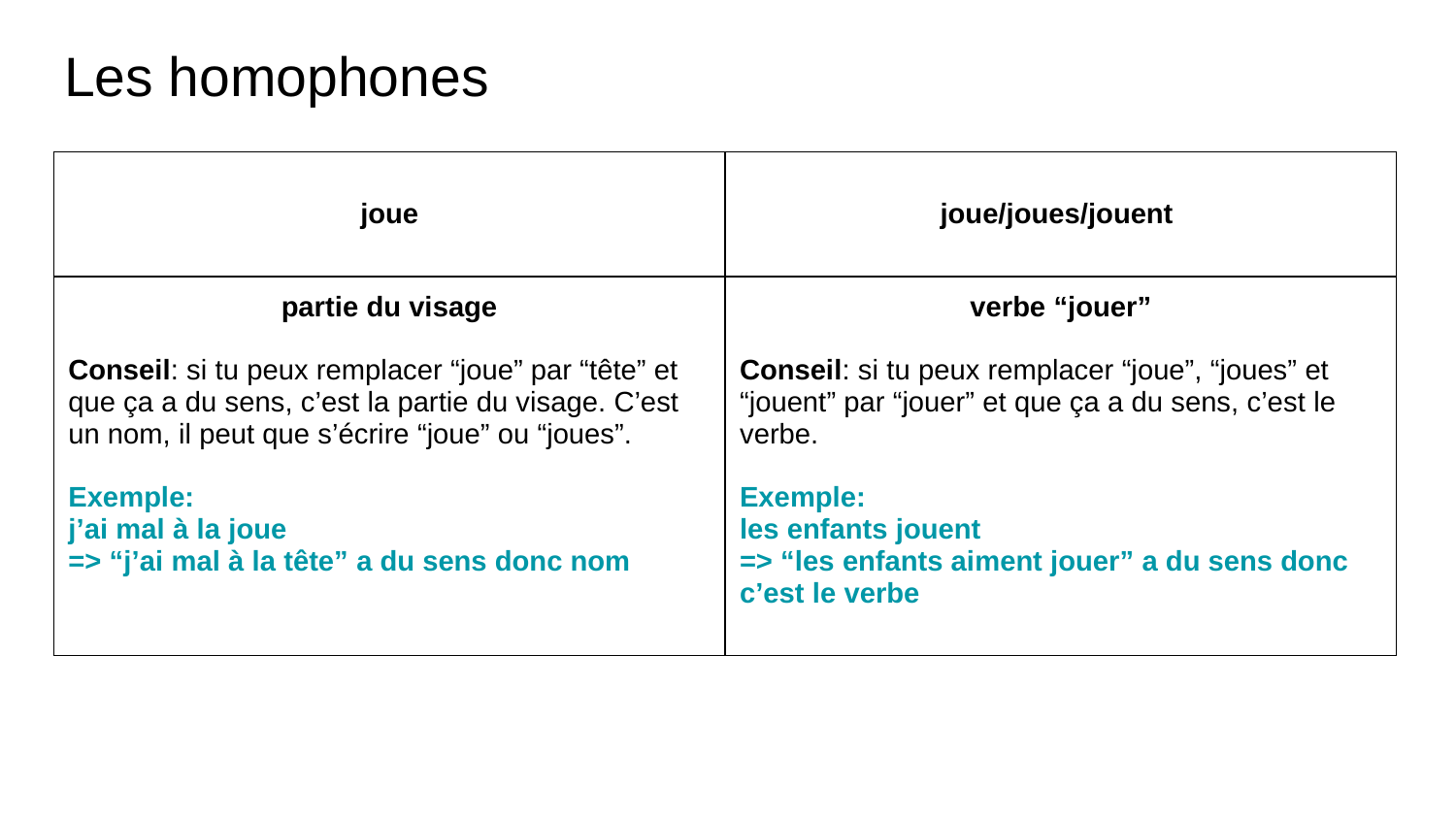

# Les homophones
| joue | joue/joues/jouent |
| --- | --- |
| partie du visage Conseil: si tu peux remplacer “joue” par “tête” et que ça a du sens, c’est la partie du visage. C’est un nom, il peut que s’écrire “joue” ou “joues”. Exemple: j’ai mal à la joue => “j’ai mal à la tête” a du sens donc nom | verbe “jouer” Conseil: si tu peux remplacer “joue”, “joues” et “jouent” par “jouer” et que ça a du sens, c’est le verbe. Exemple: les enfants jouent => “les enfants aiment jouer” a du sens donc c’est le verbe |